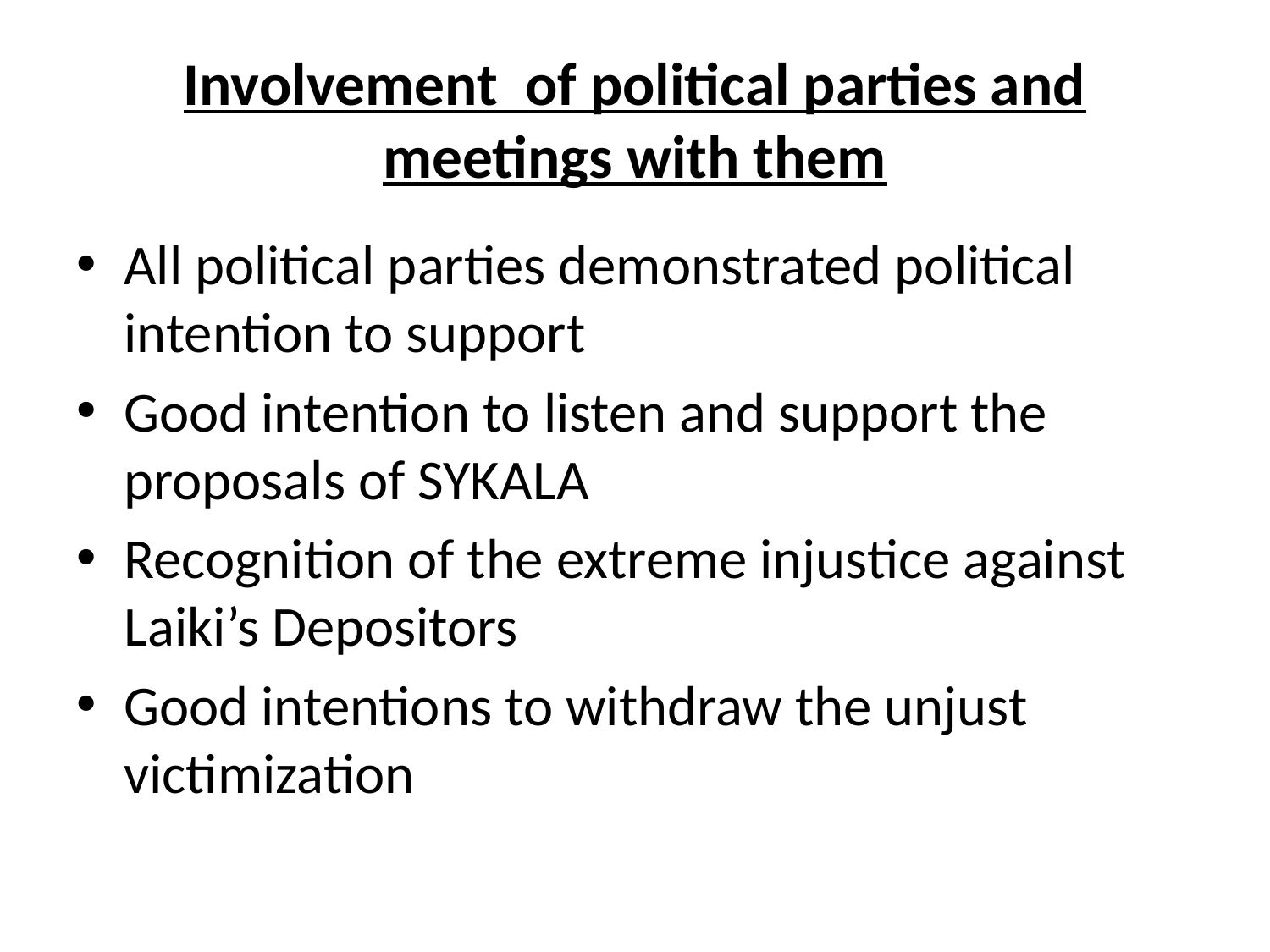

# Involvement  of political parties and meetings with them
All political parties demonstrated political intention to support
Good intention to listen and support the proposals of SYKALA
Recognition of the extreme injustice against Laiki’s Depositors
Good intentions to withdraw the unjust victimization